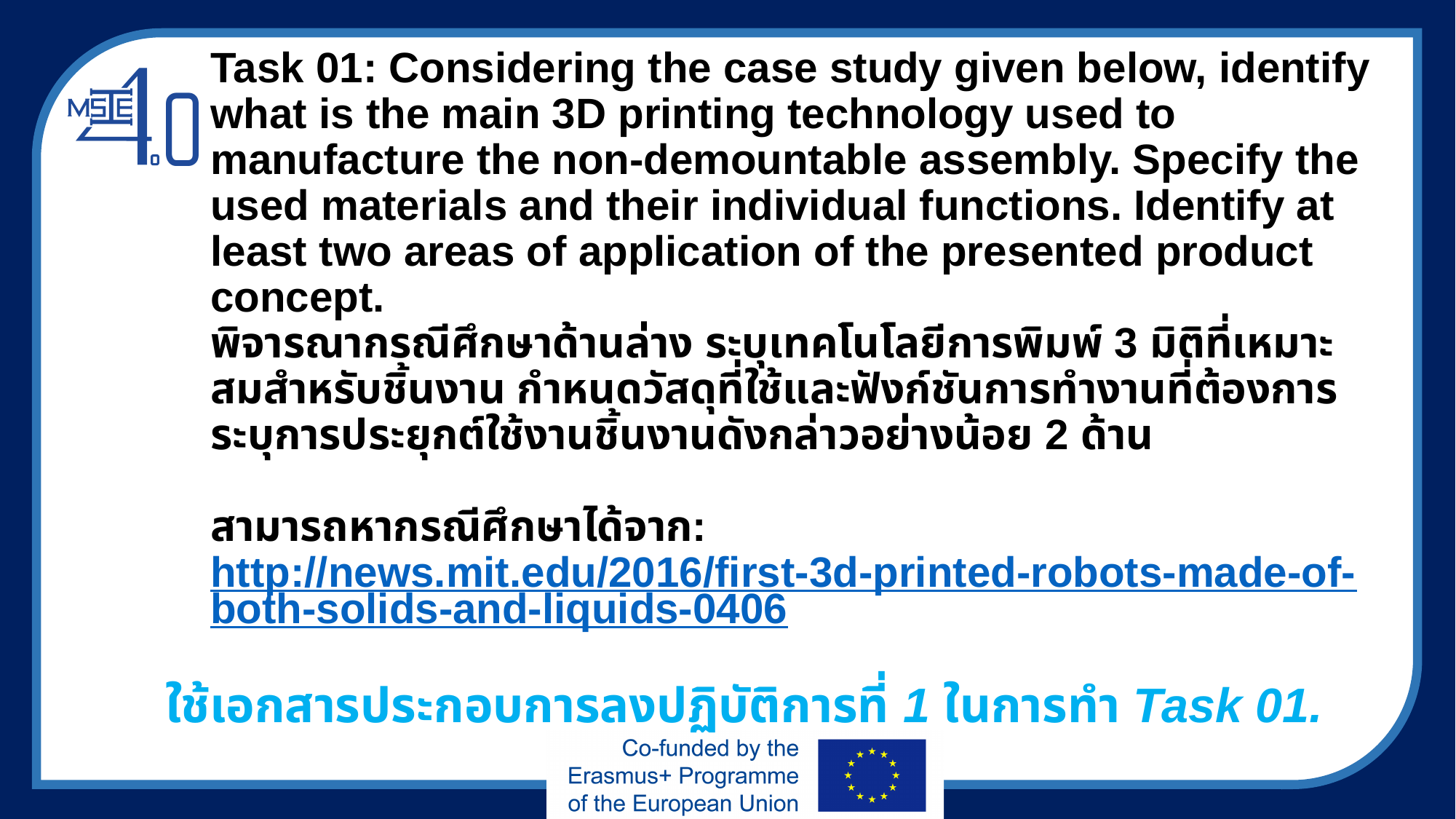

# Task 01: Considering the case study given below, identify what is the main 3D printing technology used to manufacture the non-demountable assembly. Specify the used materials and their individual functions. Identify at least two areas of application of the presented product concept. พิจารณากรณีศึกษาด้านล่าง ระบุเทคโนโลยีการพิมพ์ 3 มิติที่เหมาะสมสำหรับชิ้นงาน กำหนดวัสดุที่ใช้และฟังก์ชันการทำงานที่ต้องการ ระบุการประยุกต์ใช้งานชิ้นงานดังกล่าวอย่างน้อย 2 ด้าน สามารถหากรณีศึกษาได้จาก: http://news.mit.edu/2016/first-3d-printed-robots-made-of-both-solids-and-liquids-0406
ใช้เอกสารประกอบการลงปฏิบัติการที่ 1 ในการทำ Task 01.